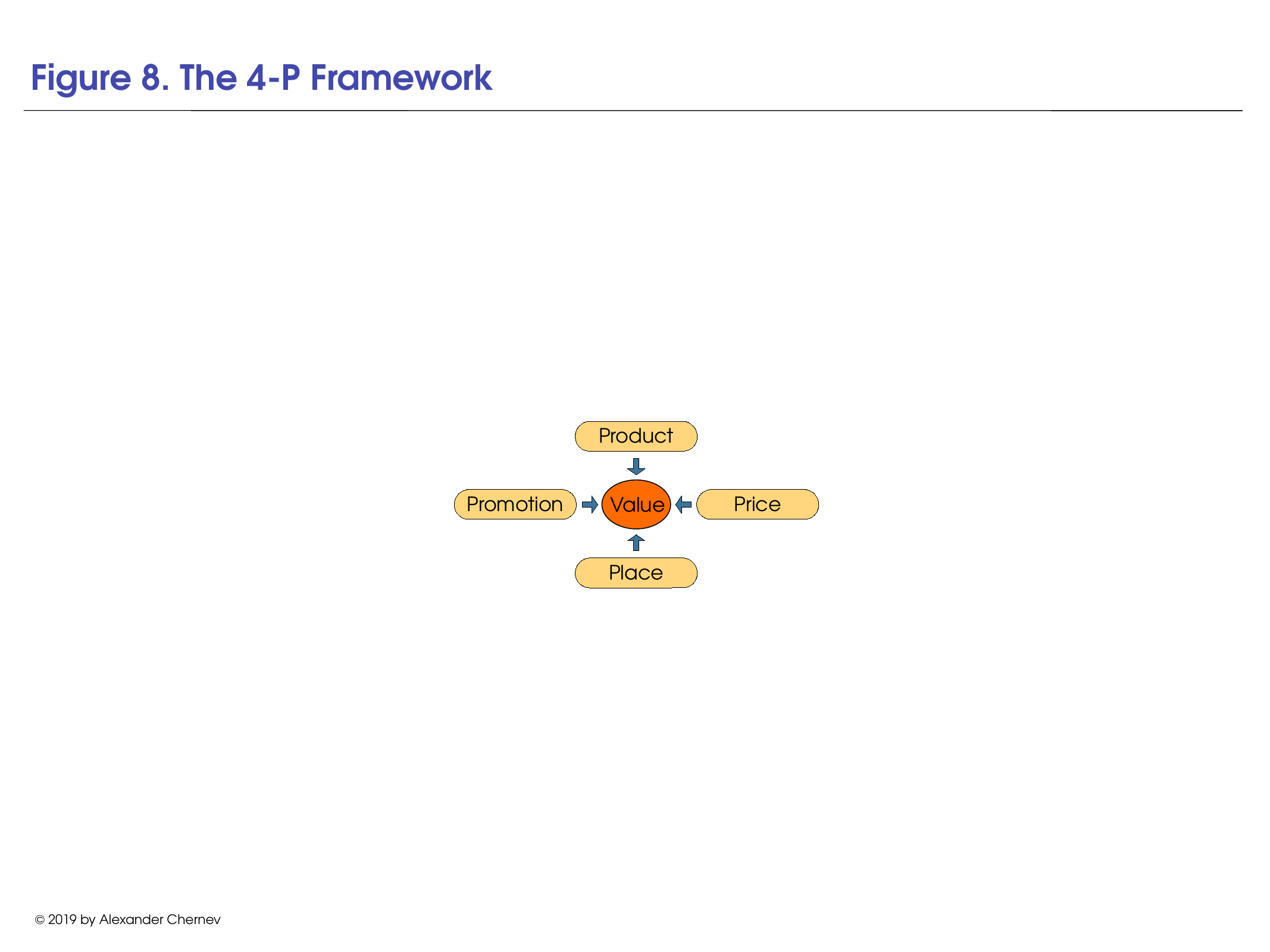

# Figure 8. The 4-P Framework

Product

Value
Promotion
Price

Place